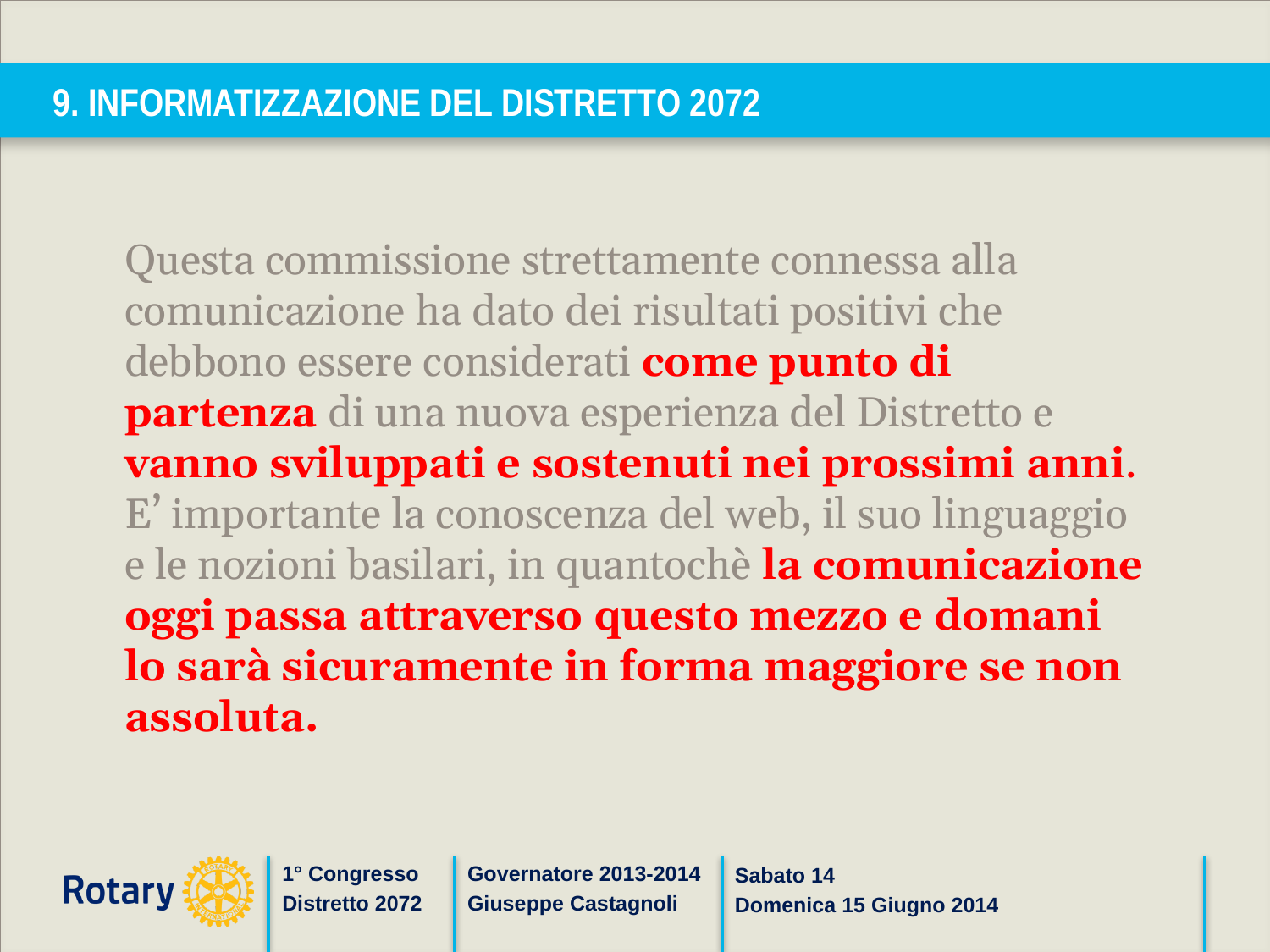

# 9. INFORMATIZZAZIONE DEL DISTRETTO 2072
Questa commissione strettamente connessa alla comunicazione ha dato dei risultati positivi che debbono essere considerati come punto di partenza di una nuova esperienza del Distretto e vanno sviluppati e sostenuti nei prossimi anni. E’ importante la conoscenza del web, il suo linguaggio e le nozioni basilari, in quantochè la comunicazione oggi passa attraverso questo mezzo e domani lo sarà sicuramente in forma maggiore se non assoluta.

Governatore 2013-2014
Giuseppe Castagnoli
1° Congresso
Distretto 2072
Sabato 14
Domenica 15 Giugno 2014